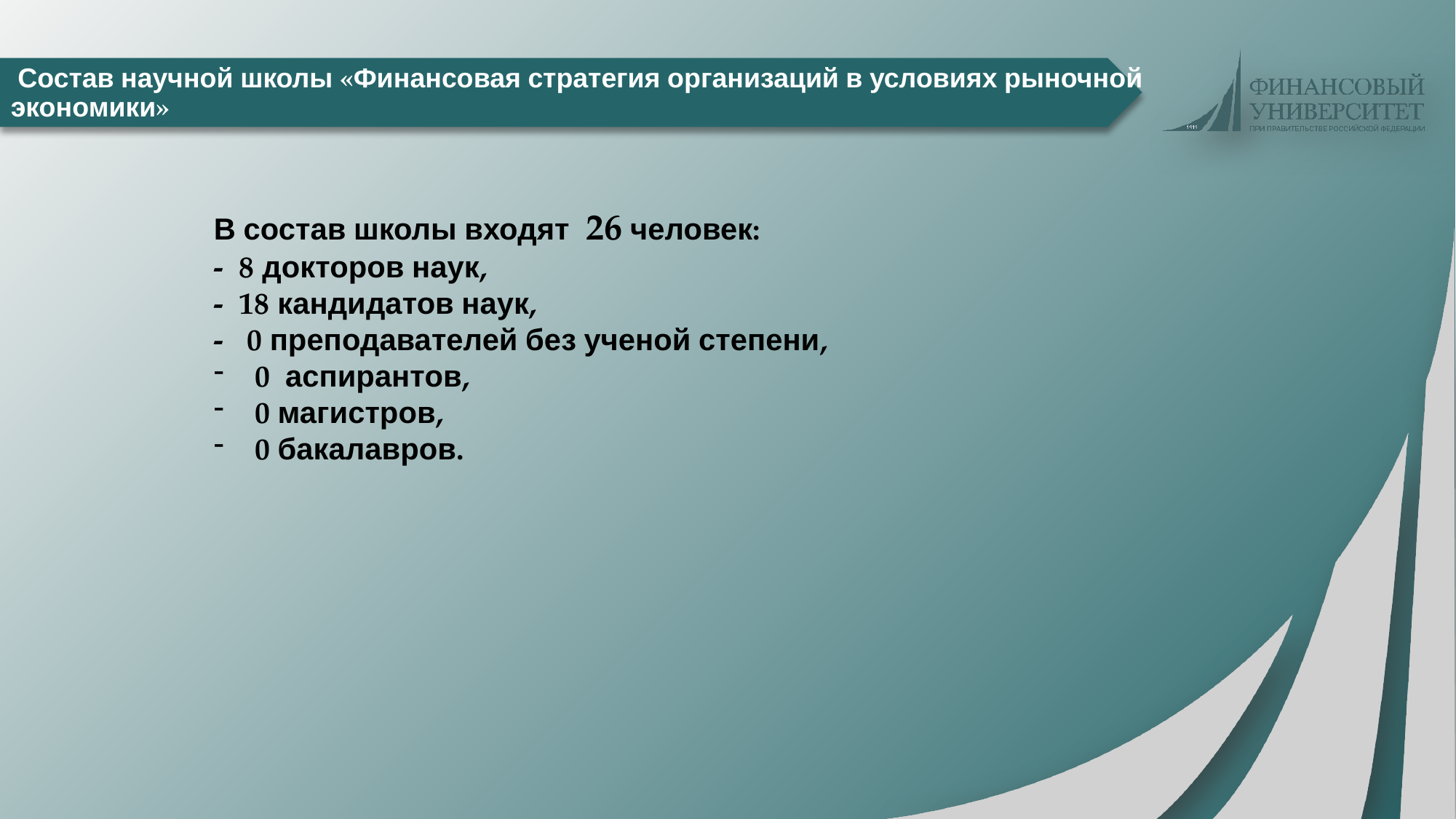

# Состав научной школы «Финансовая стратегия организаций в условиях рыночной экономики»
В состав школы входят  26 человек:
-  8 докторов наук,
-  18 кандидатов наук,
-   0 преподавателей без ученой степени,
0  аспирантов,
0 магистров,
0 бакалавров.